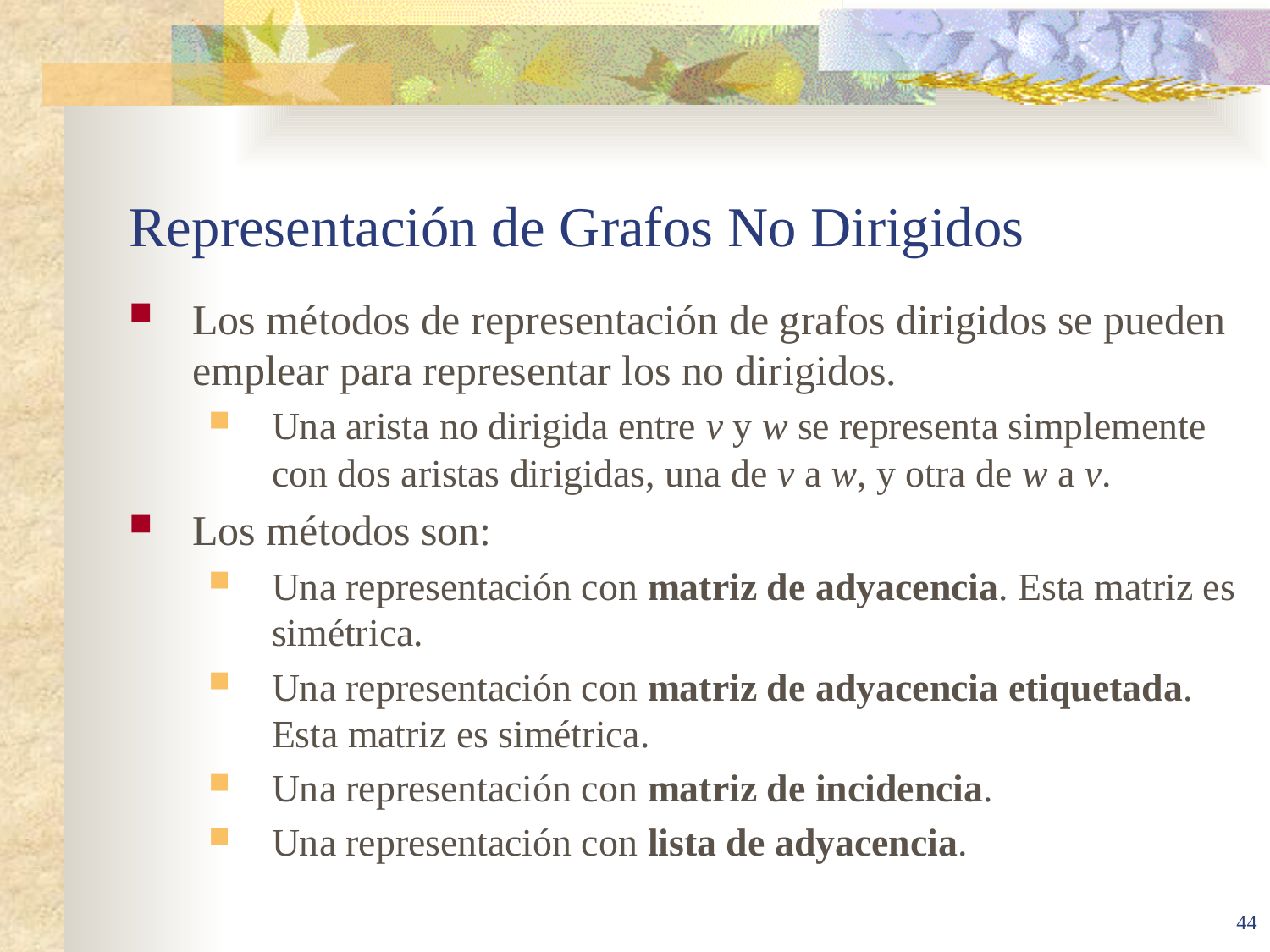

# Representación de Grafos No Dirigidos
Los métodos de representación de grafos dirigidos se pueden emplear para representar los no dirigidos.
Una arista no dirigida entre v y w se representa simplemente con dos aristas dirigidas, una de v a w, y otra de w a v.
Los métodos son:
Una representación con matriz de adyacencia. Esta matriz es simétrica.
Una representación con matriz de adyacencia etiquetada. Esta matriz es simétrica.
Una representación con matriz de incidencia.
Una representación con lista de adyacencia.
44